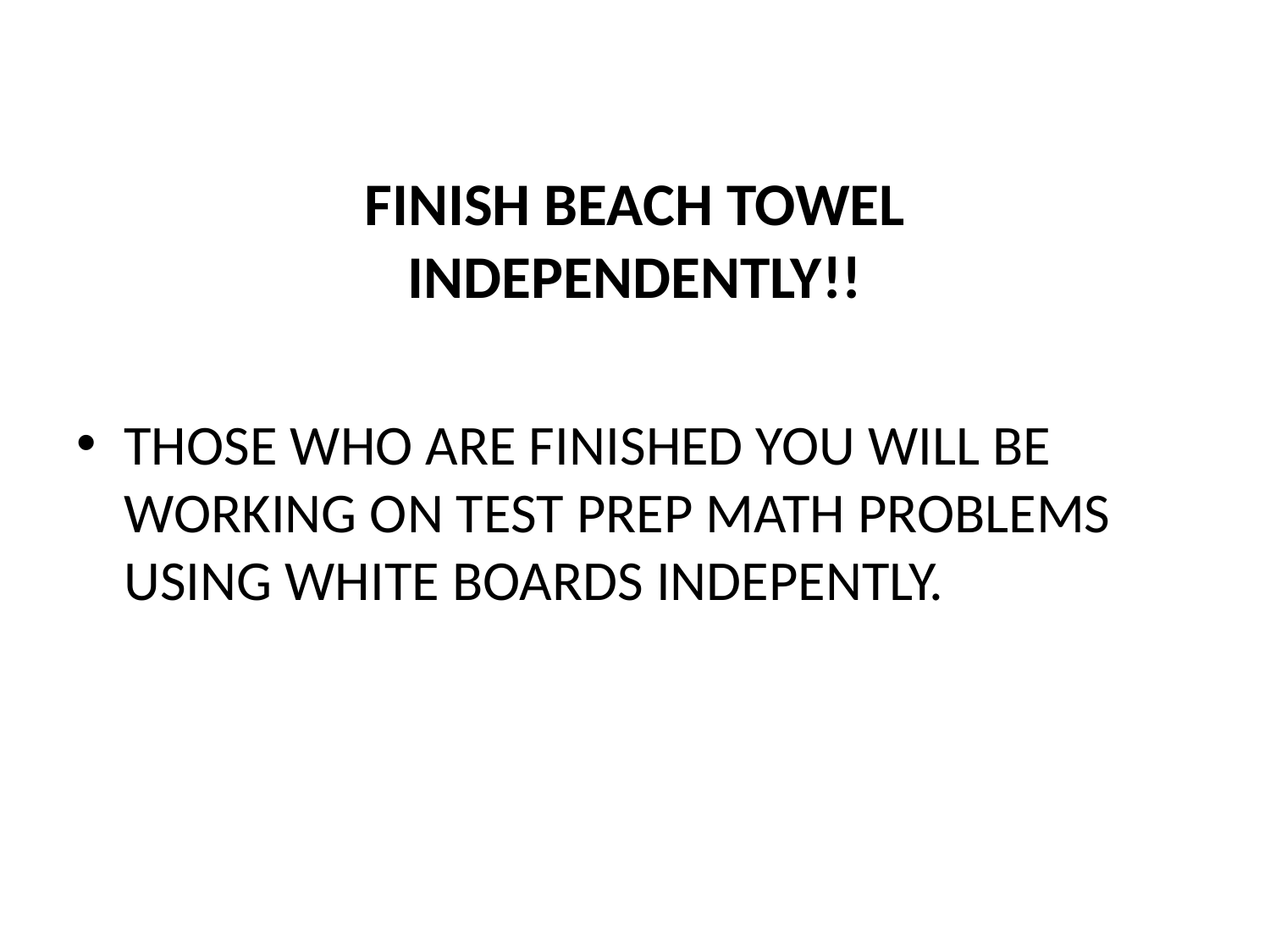

# FINISH BEACH TOWEL INDEPENDENTLY!!
THOSE WHO ARE FINISHED YOU WILL BE WORKING ON TEST PREP MATH PROBLEMS USING WHITE BOARDS INDEPENTLY.